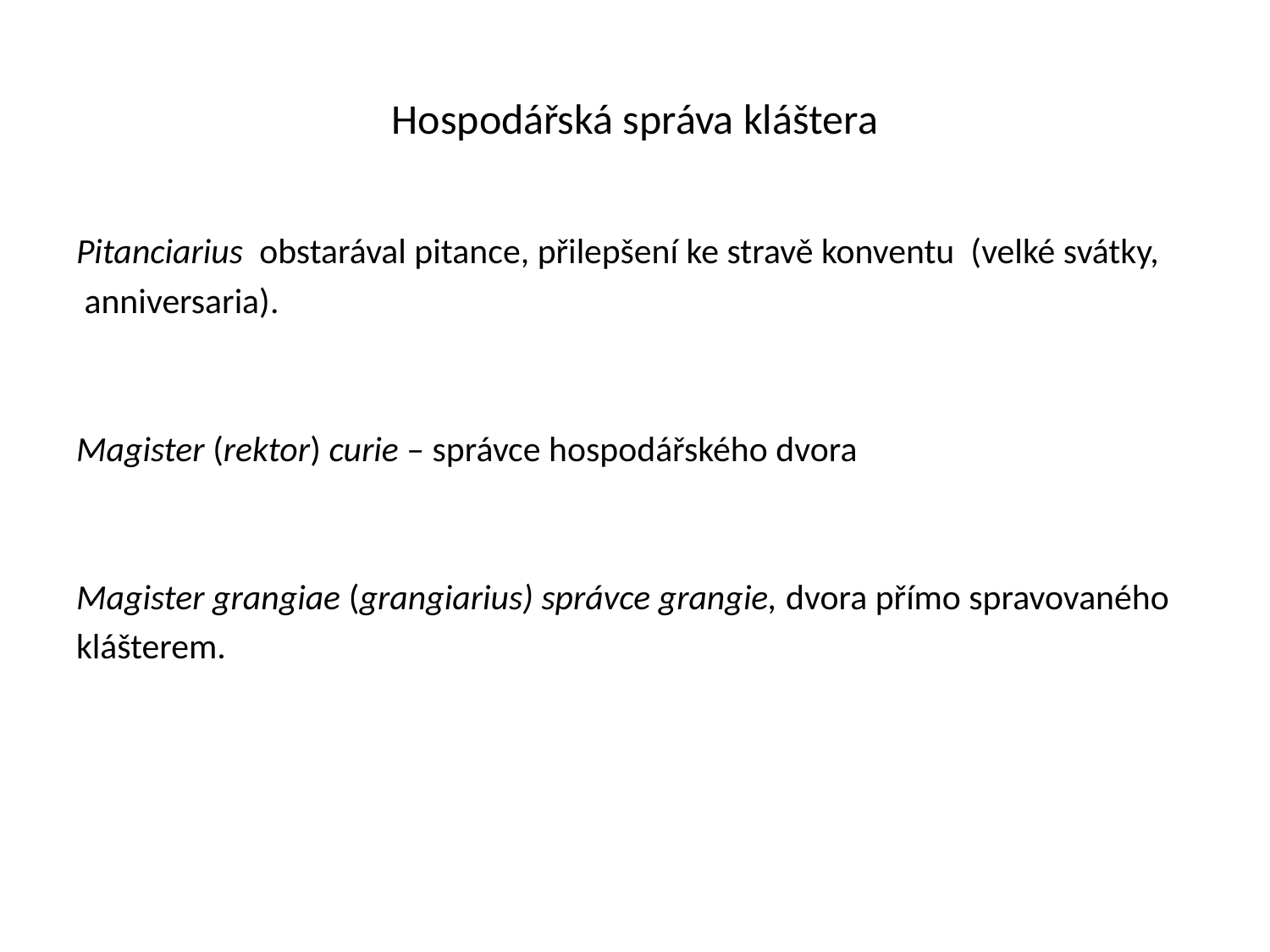

# Hospodářská správa kláštera
Pitanciarius  obstarával pitance, přilepšení ke stravě konventu  (velké svátky,
 anniversaria).

Magister (rektor) curie – správce hospodářského dvora

Magister grangiae (grangiarius) správce grangie, dvora přímo spravovaného
klášterem.